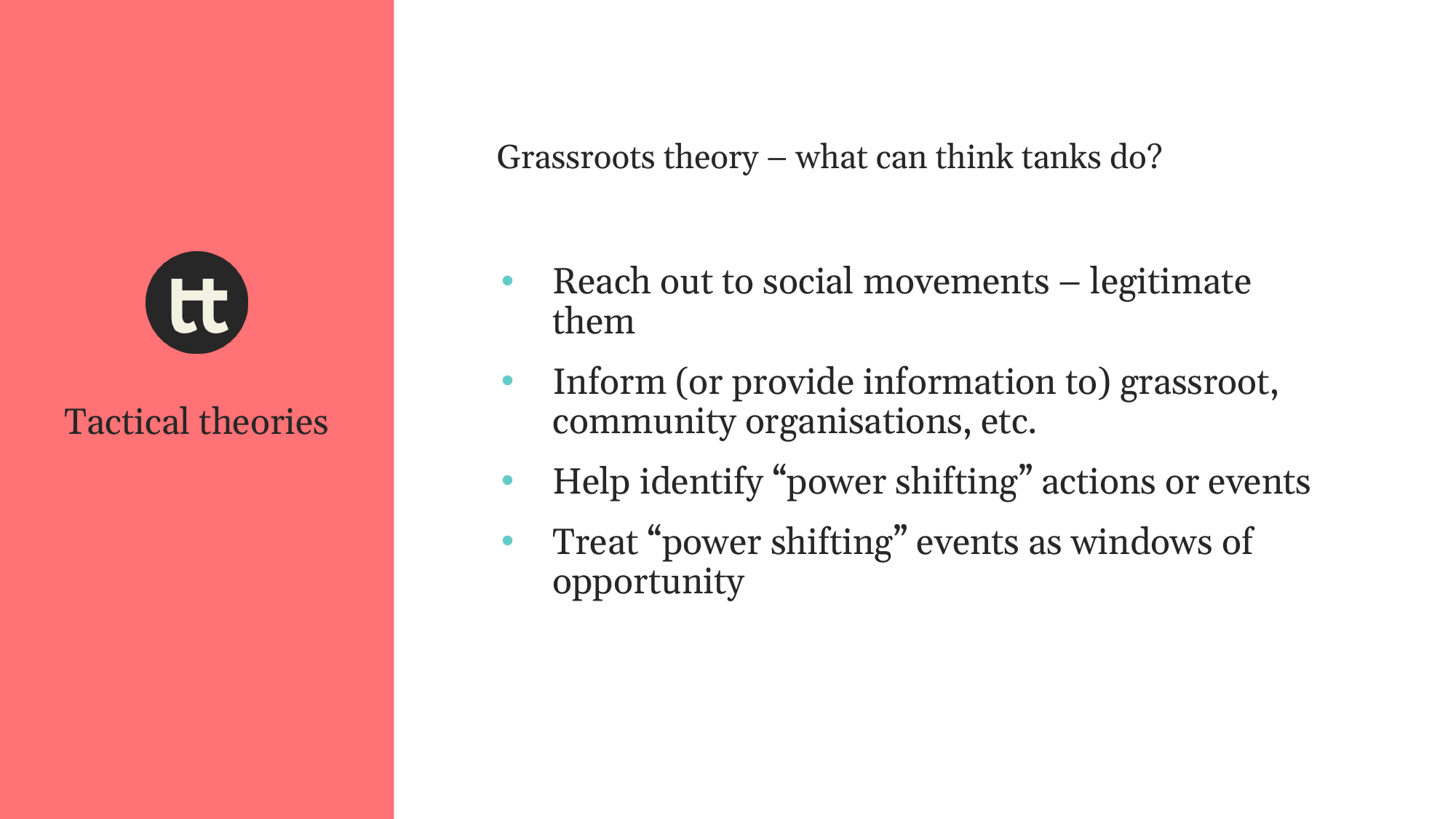

Grassroots theory – what can think tanks do?
Reach out to social movements – legitimate them
Inform (or provide information to) grassroot, community organisations, etc.
Help identify “power shifting” actions or events
Treat “power shifting” events as windows of opportunity

Tactical theories